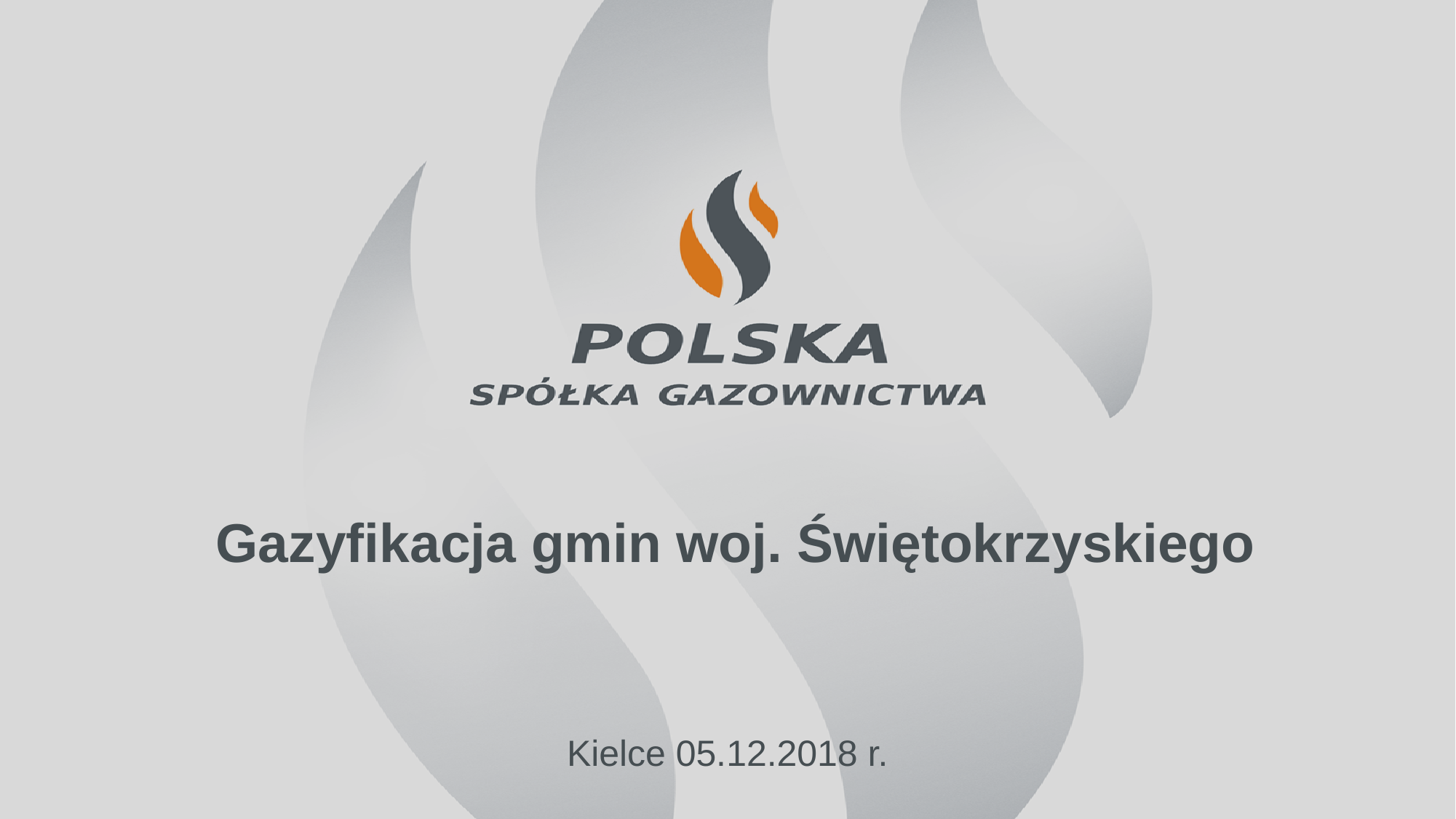

# Gazyfikacja gmin woj. Świętokrzyskiego
Kielce 05.12.2018 r.